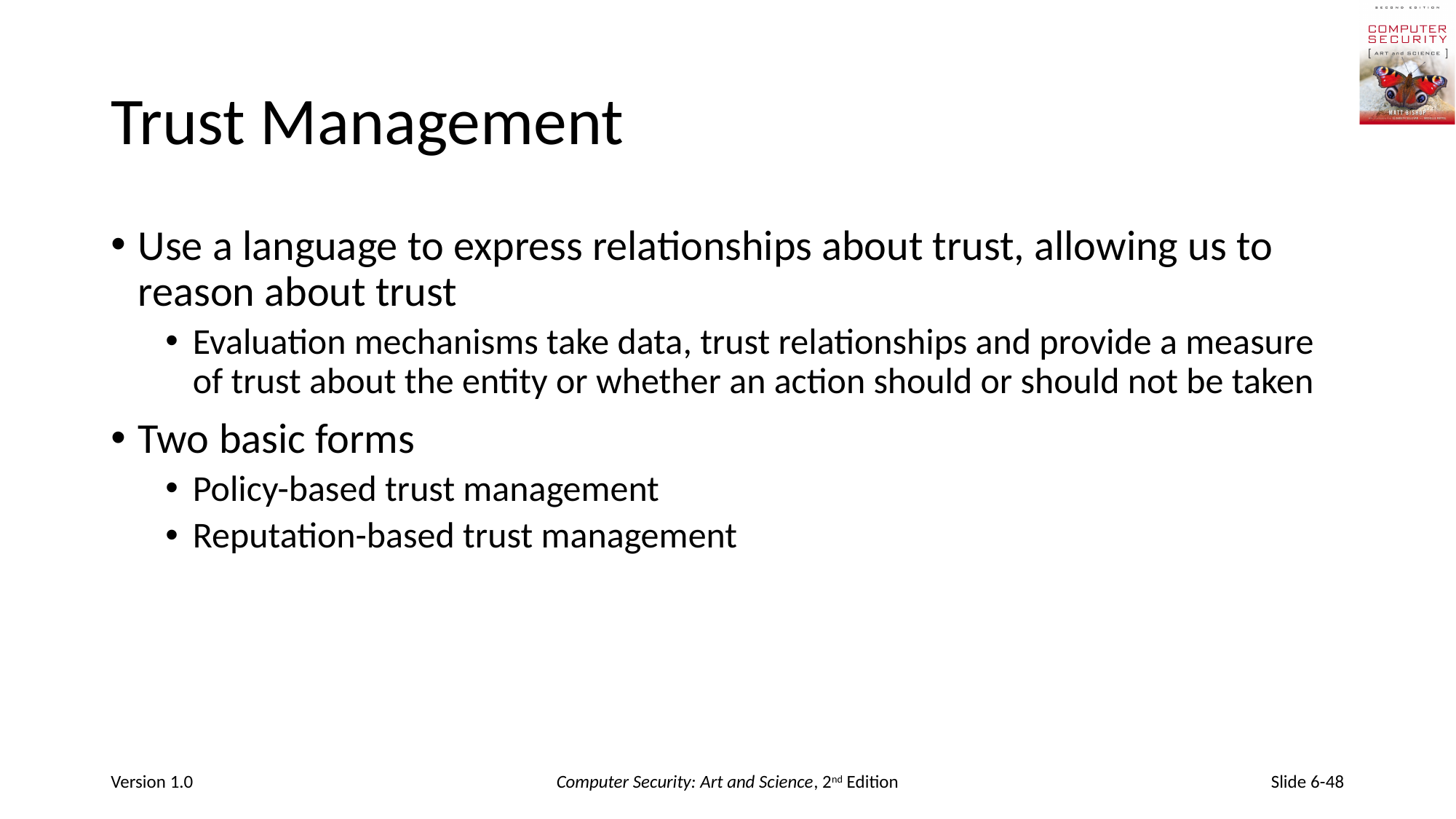

# Trust Management
Use a language to express relationships about trust, allowing us to reason about trust
Evaluation mechanisms take data, trust relationships and provide a measure of trust about the entity or whether an action should or should not be taken
Two basic forms
Policy-based trust management
Reputation-based trust management
Version 1.0
Computer Security: Art and Science, 2nd Edition
Slide 6-48